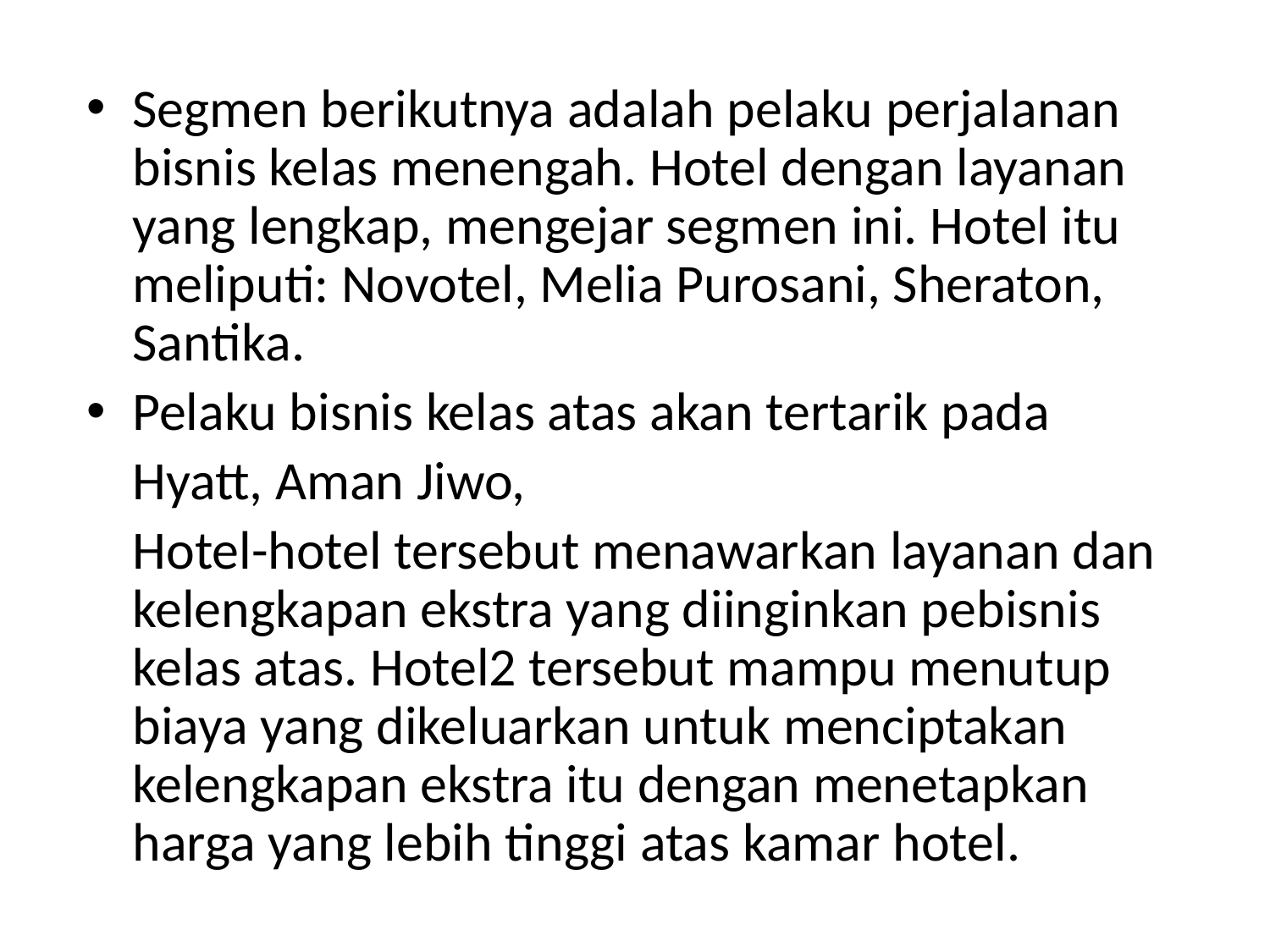

Segmen berikutnya adalah pelaku perjalanan bisnis kelas menengah. Hotel dengan layanan yang lengkap, mengejar segmen ini. Hotel itu meliputi: Novotel, Melia Purosani, Sheraton, Santika.
Pelaku bisnis kelas atas akan tertarik pada
	Hyatt, Aman Jiwo,
	Hotel-hotel tersebut menawarkan layanan dan kelengkapan ekstra yang diinginkan pebisnis kelas atas. Hotel2 tersebut mampu menutup biaya yang dikeluarkan untuk menciptakan kelengkapan ekstra itu dengan menetapkan harga yang lebih tinggi atas kamar hotel.